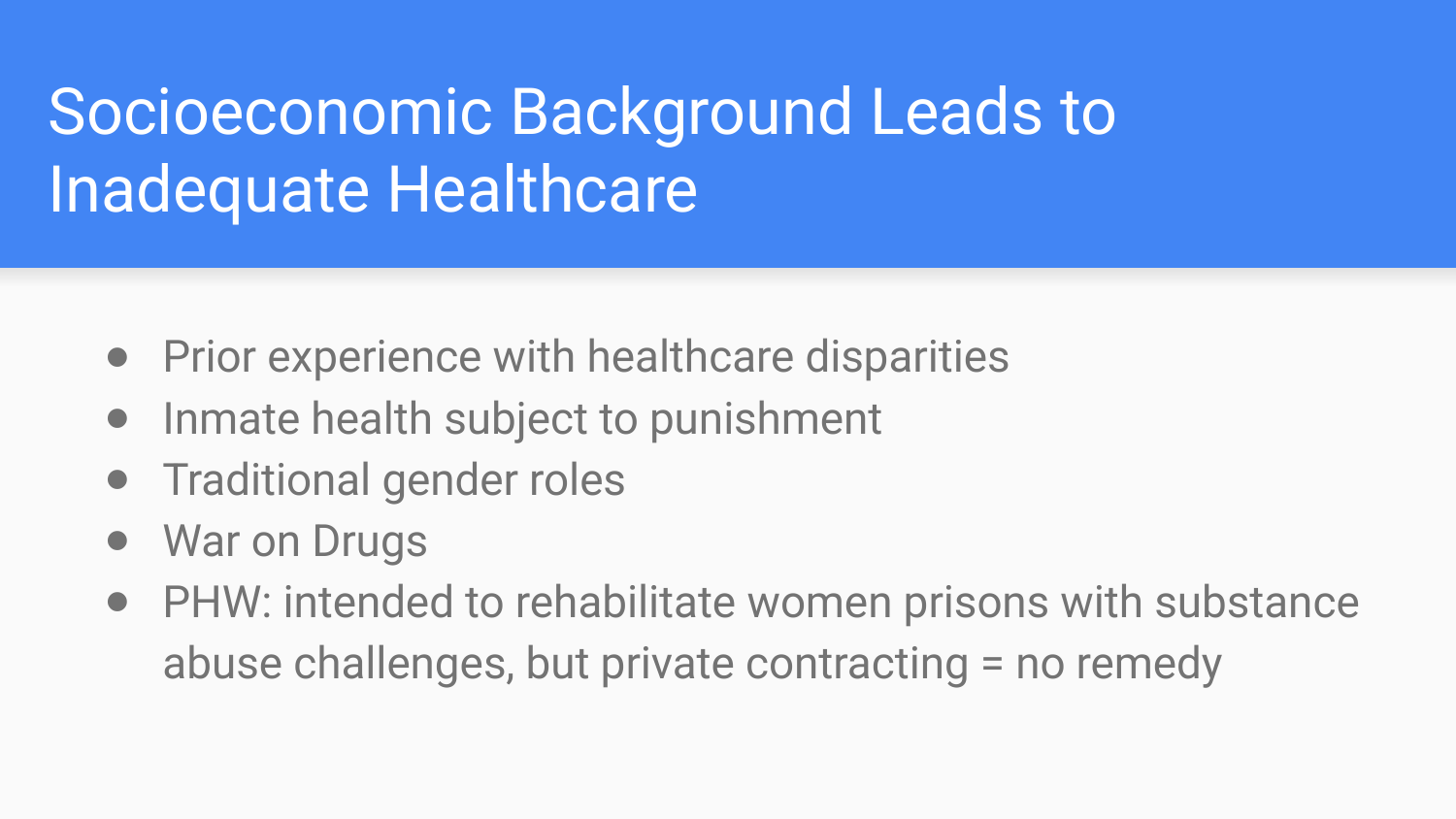

# Socioeconomic Background Leads to Inadequate Healthcare
Prior experience with healthcare disparities
Inmate health subject to punishment
Traditional gender roles
War on Drugs
PHW: intended to rehabilitate women prisons with substance abuse challenges, but private contracting = no remedy